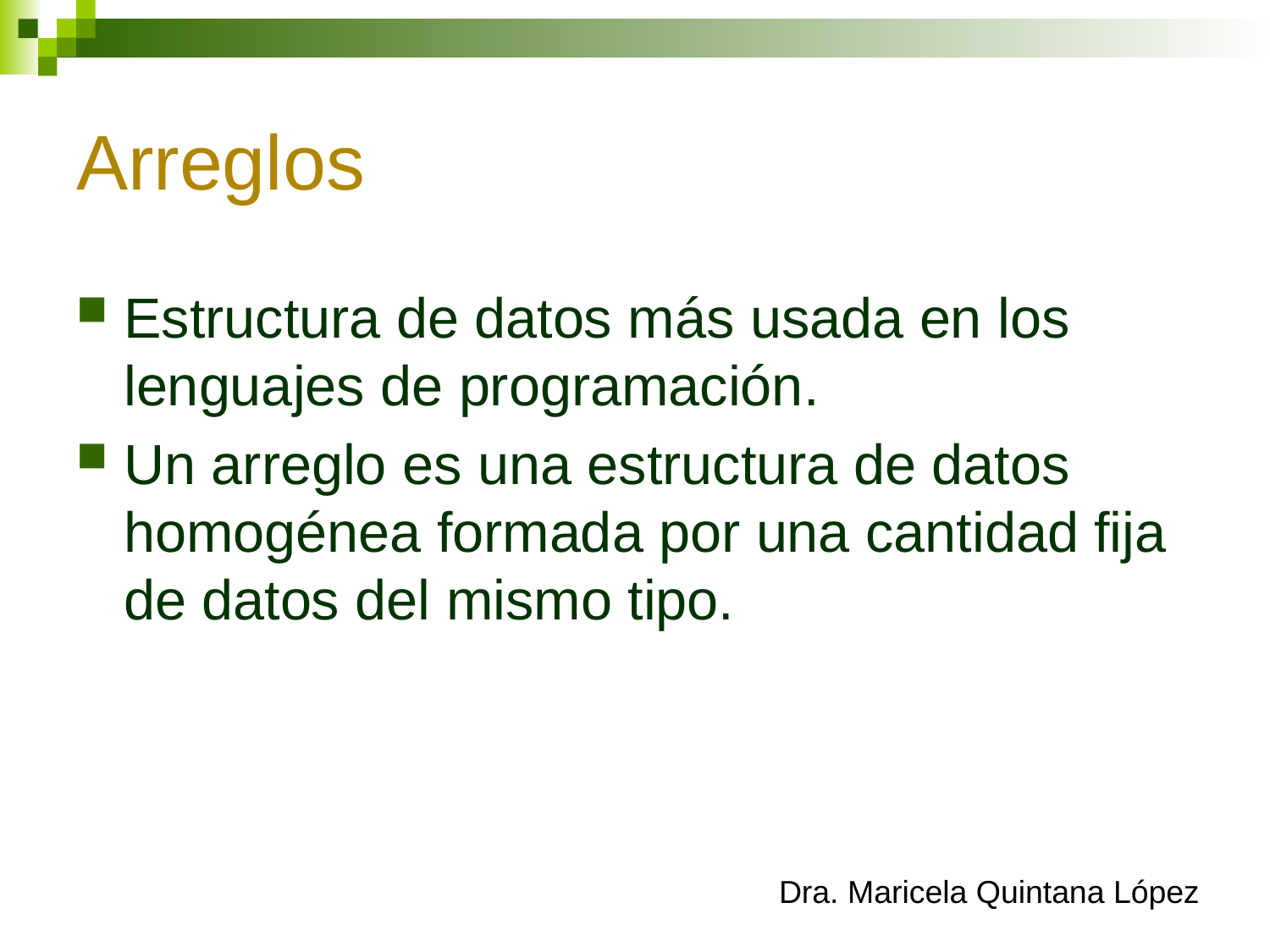

# Arreglos
Estructura de datos más usada en los lenguajes de programación.
Un arreglo es una estructura de datos homogénea formada por una cantidad fija de datos del mismo tipo.